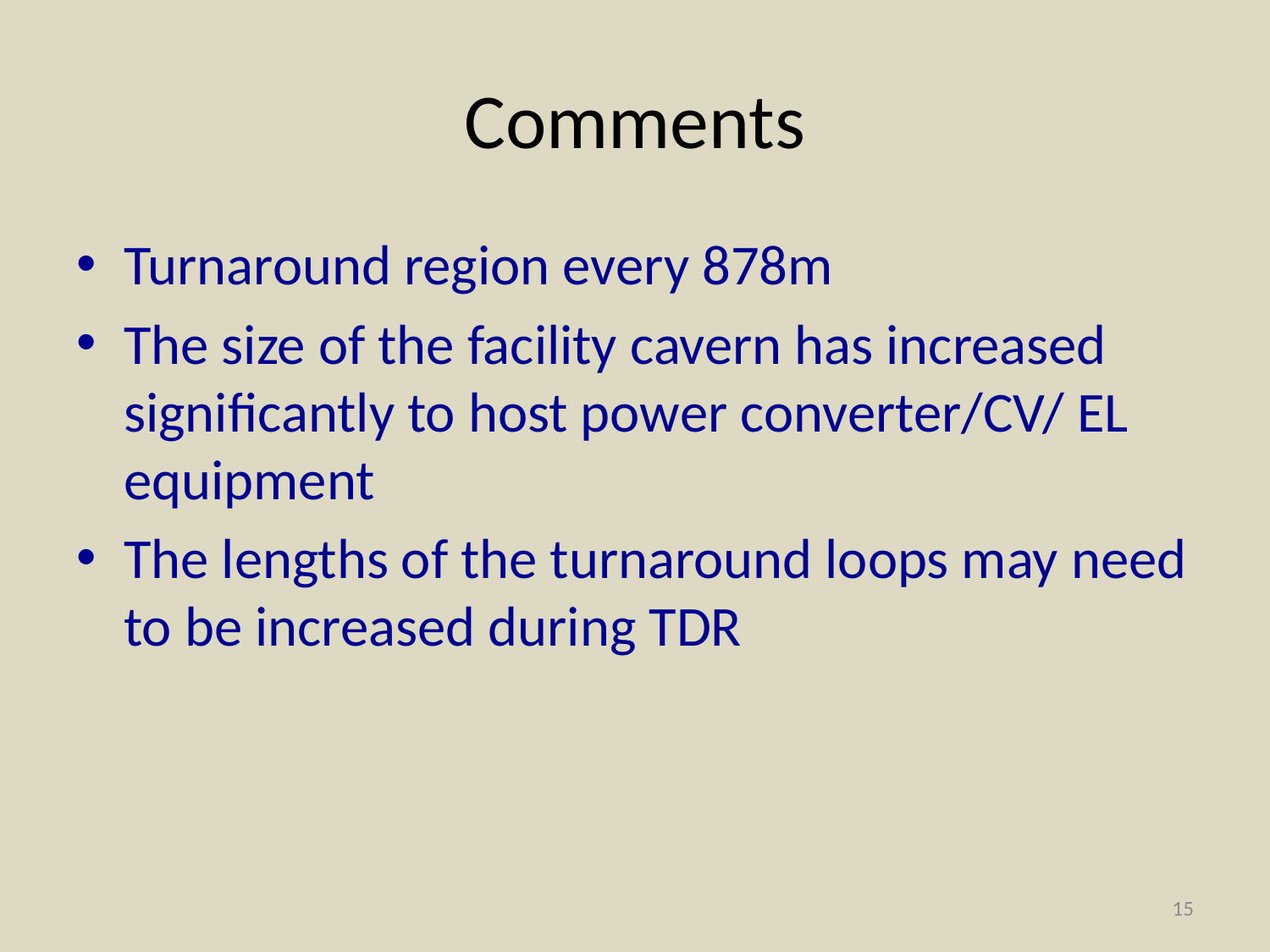

# Comments
Turnaround region every 878m
The size of the facility cavern has increased significantly to host power converter/CV/ EL equipment
The lengths of the turnaround loops may need to be increased during TDR
15